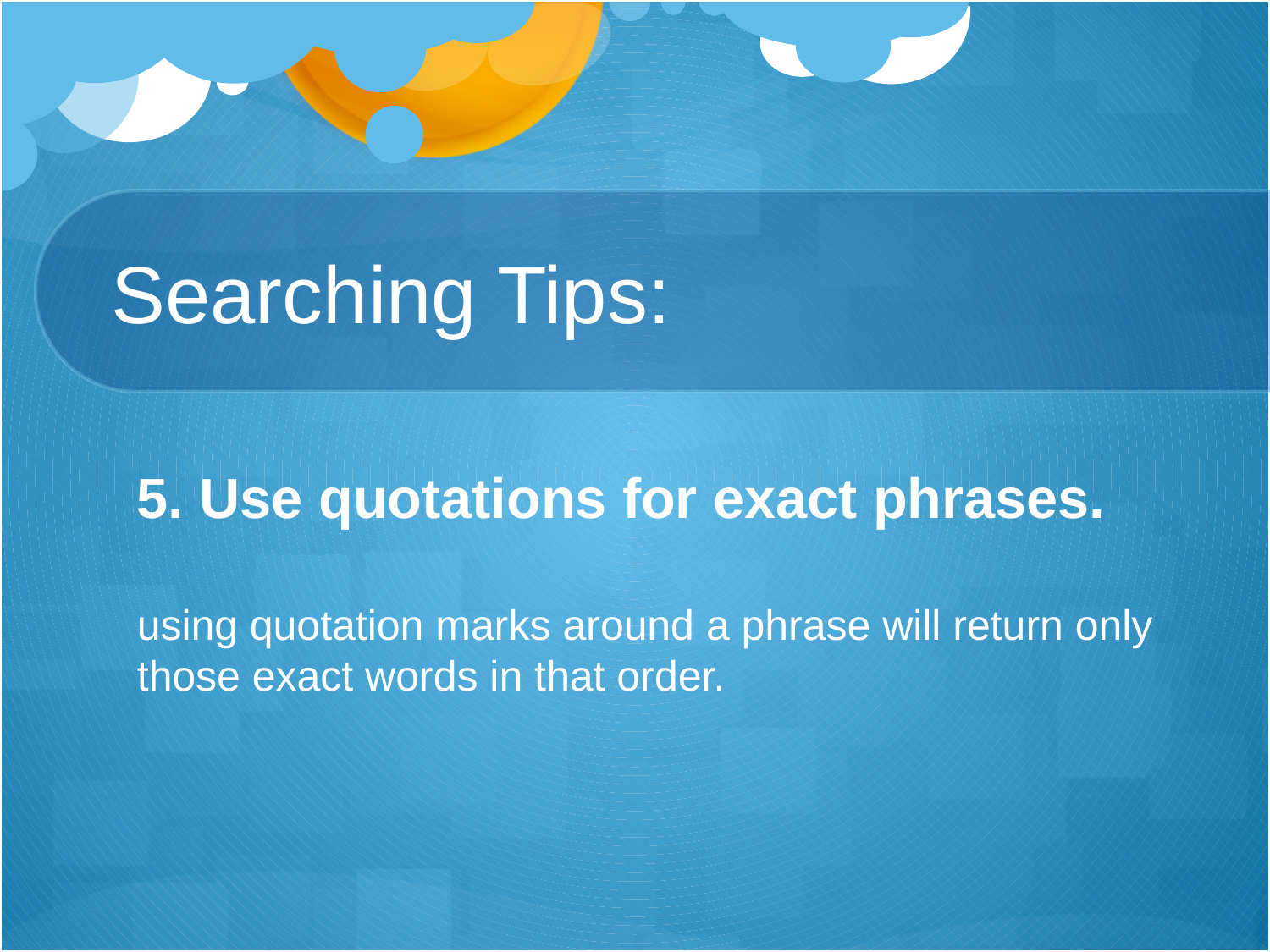

# Searching Tips:
5. Use quotations for exact phrases.

using quotation marks around a phrase will return only those exact words in that order.